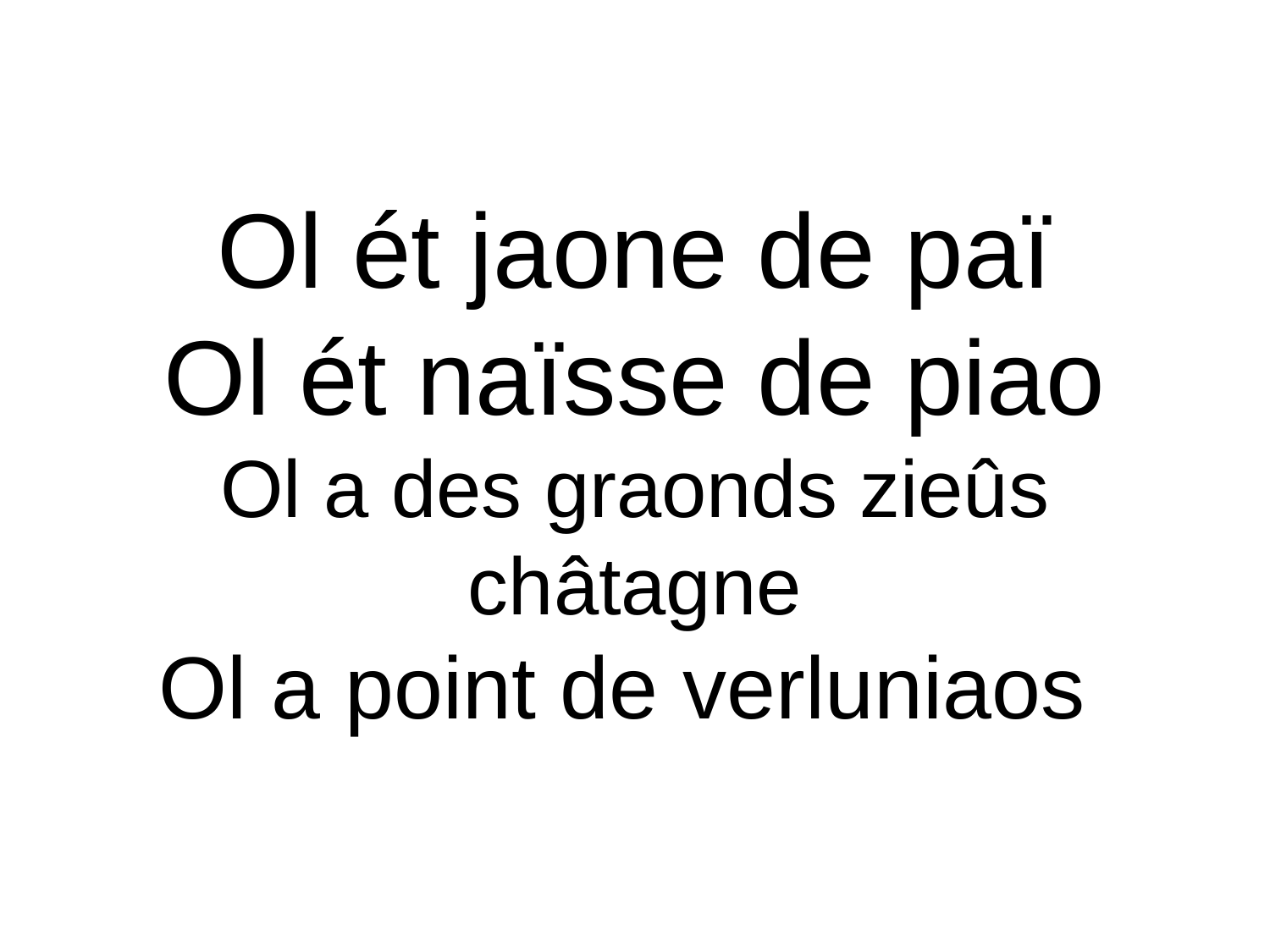

Ol ét jaone de paï
Ol ét naïsse de piao
Ol a des graonds zieûs châtagne
Ol a point de verluniaos